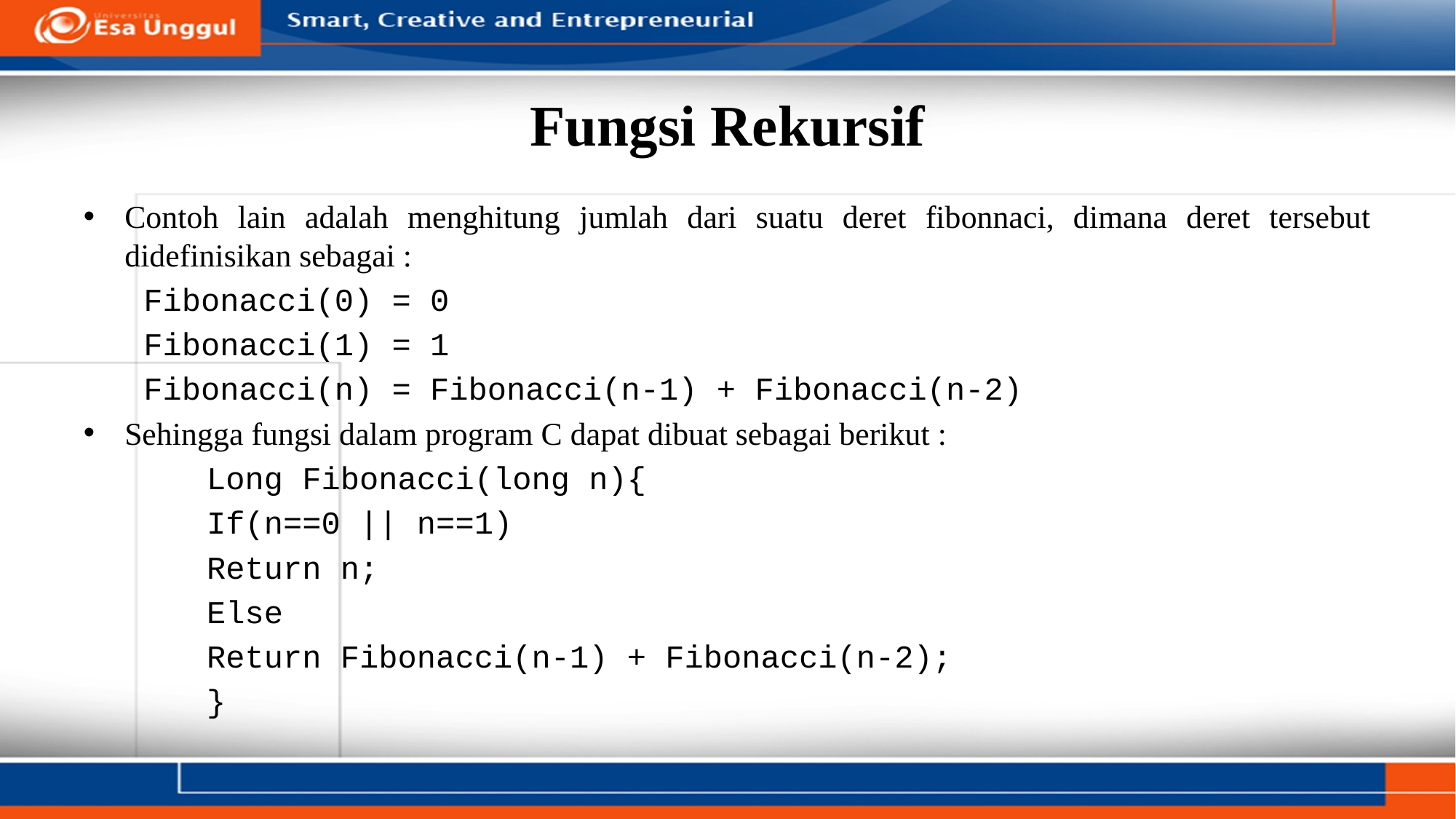

# Fungsi Rekursif
Contoh lain adalah menghitung jumlah dari suatu deret fibonnaci, dimana deret tersebut didefinisikan sebagai :
Fibonacci(0) = 0
Fibonacci(1) = 1
Fibonacci(n) = Fibonacci(n-1) + Fibonacci(n-2)
Sehingga fungsi dalam program C dapat dibuat sebagai berikut :
Long Fibonacci(long n){
If(n==0 || n==1)
Return n;
Else
Return Fibonacci(n-1) + Fibonacci(n-2);
}